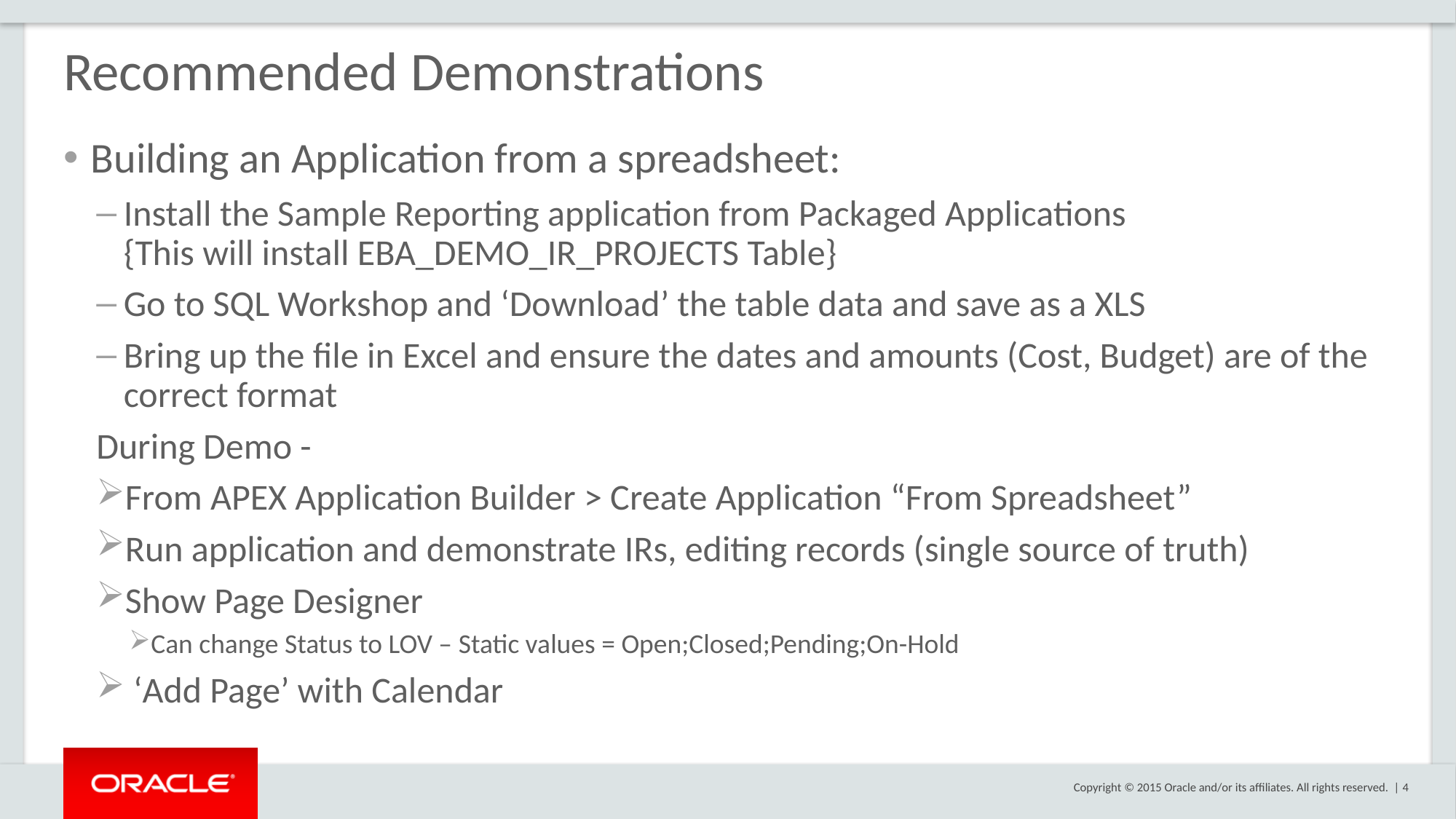

# Recommended Demonstrations
Building an Application from a spreadsheet:
Install the Sample Reporting application from Packaged Applications
{This will install EBA_DEMO_IR_PROJECTS Table}
Go to SQL Workshop and ‘Download’ the table data and save as a XLS
Bring up the file in Excel and ensure the dates and amounts (Cost, Budget) are of the correct format
During Demo -
From APEX Application Builder > Create Application “From Spreadsheet”
Run application and demonstrate IRs, editing records (single source of truth)
Show Page Designer
Can change Status to LOV – Static values = Open;Closed;Pending;On-Hold
 ‘Add Page’ with Calendar